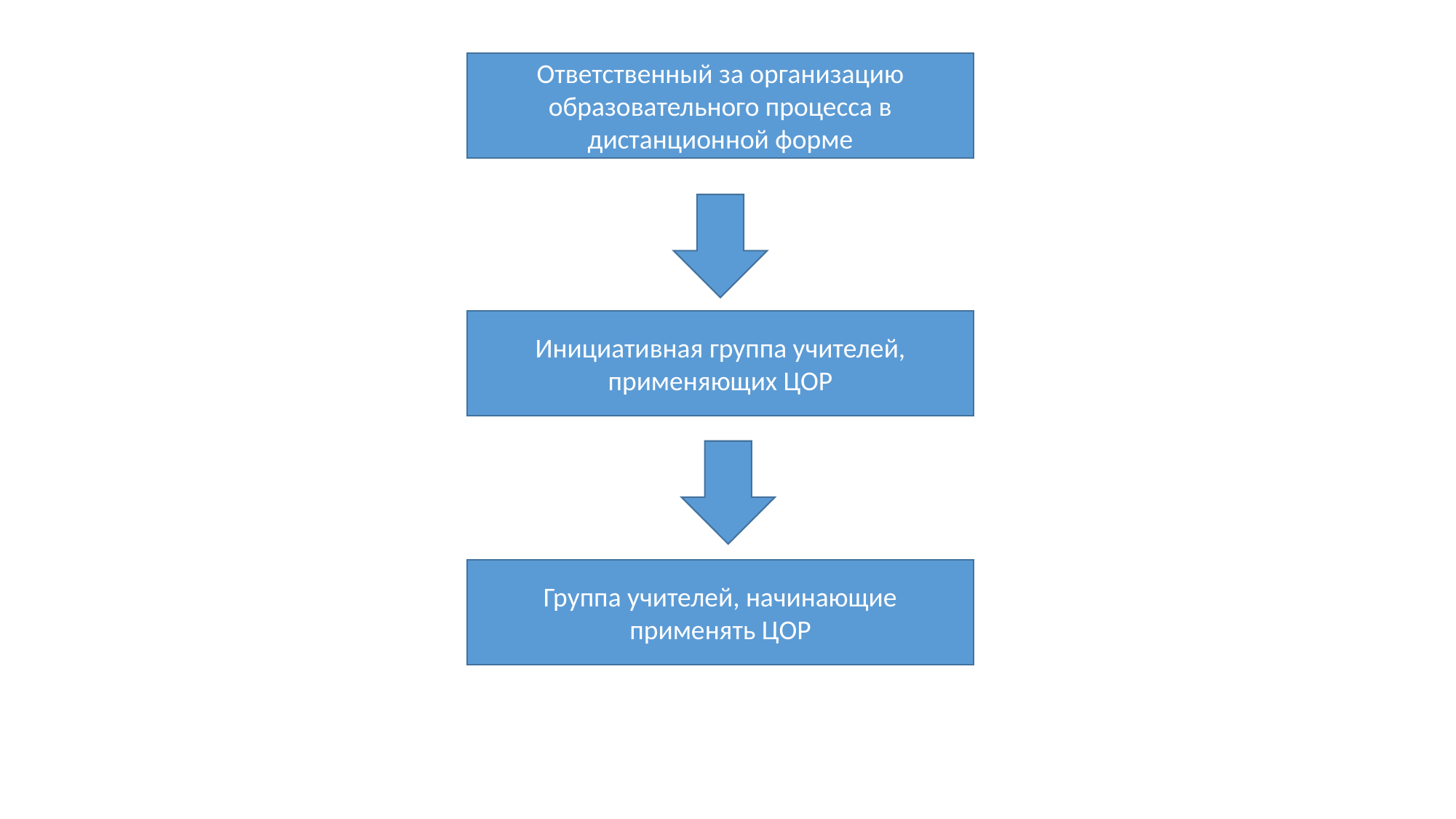

Ответственный за организацию образовательного процесса в дистанционной форме

Инициативная группа учителей, применяющих ЦОР

Группа учителей, начинающие применять ЦОР